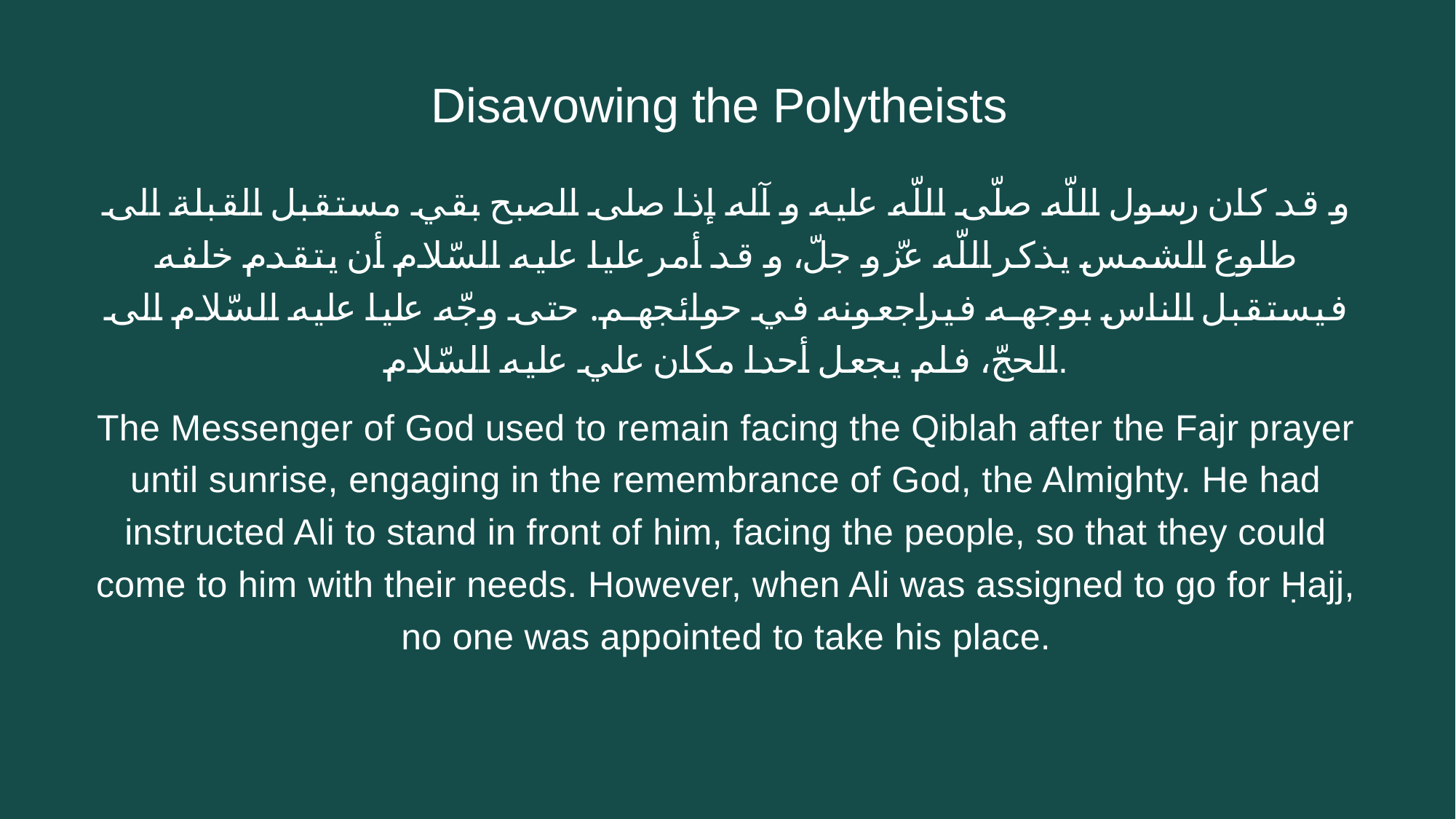

# Disavowing the Polytheists
و قد كان رسول اللّه صلّى اللّه عليه و آله إذا صلى الصبح بقي مستقبل القبلة الى طلوع الشمس يذكر اللّه عزّ و جلّ، و قد أمر عليا عليه السّلام أن يتقدم خلفه فيستقبل الناس بوجهه فيراجعونه في حوائجهم. حتى وجّه عليا عليه السّلام الى الحجّ، فلم يجعل أحدا مكان علي عليه السّلام.
The Messenger of God used to remain facing the Qiblah after the Fajr prayer until sunrise, engaging in the remembrance of God, the Almighty. He had instructed Ali to stand in front of him, facing the people, so that they could come to him with their needs. However, when Ali was assigned to go for Ḥajj, no one was appointed to take his place.